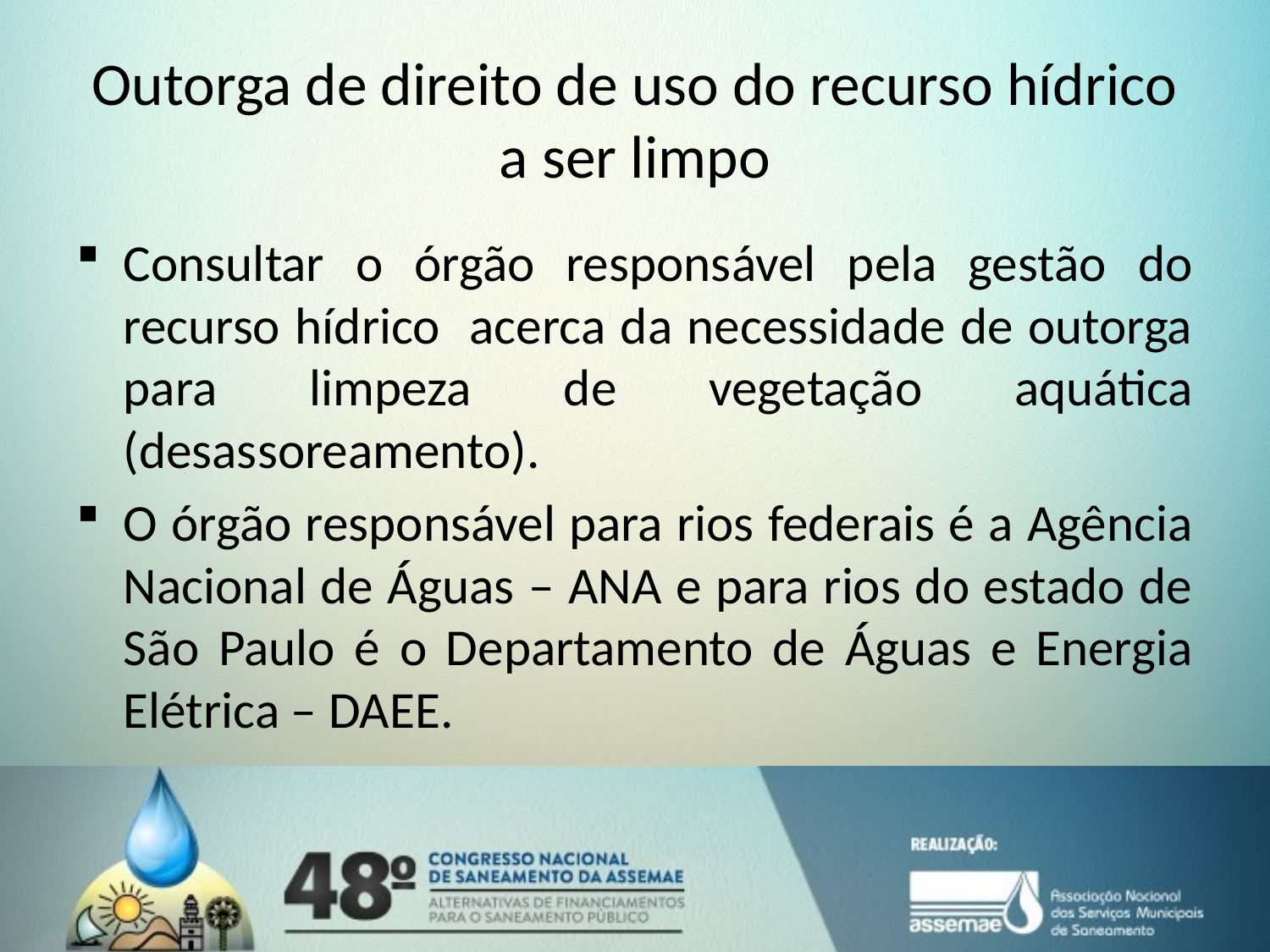

# Outorga de direito de uso do recurso hídrico a ser limpo
Consultar o órgão responsável pela gestão do recurso hídrico  acerca da necessidade de outorga para limpeza de vegetação aquática (desassoreamento).
O órgão responsável para rios federais é a Agência Nacional de Águas – ANA e para rios do estado de São Paulo é o Departamento de Águas e Energia Elétrica – DAEE.